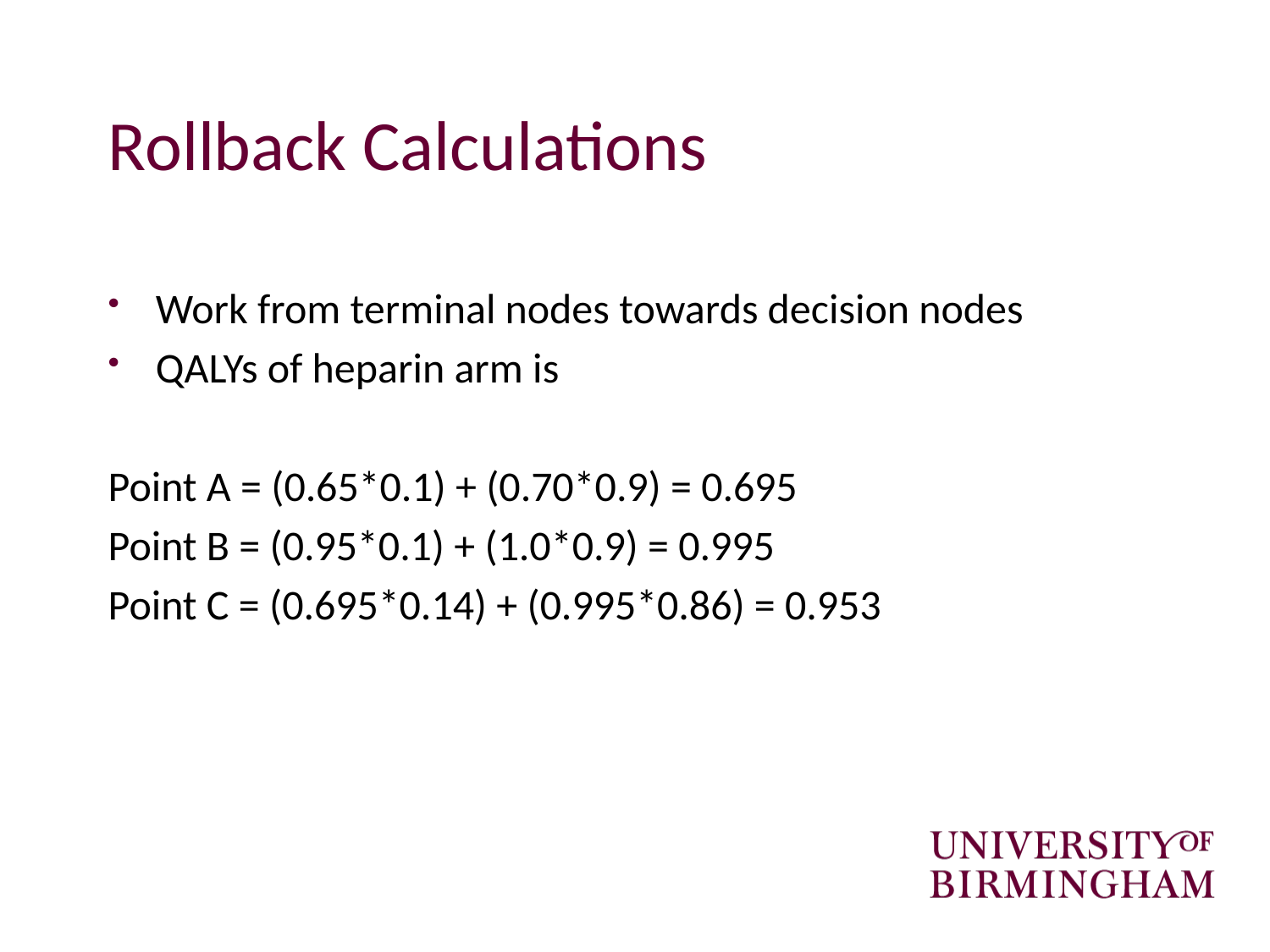

# Rollback Calculations
Work from terminal nodes towards decision nodes
QALYs of heparin arm is

Point A = (0.65*0.1) + (0.70*0.9) = 0.695
Point B = (0.95*0.1) + (1.0*0.9) = 0.995
Point C = (0.695*0.14) + (0.995*0.86) = 0.953